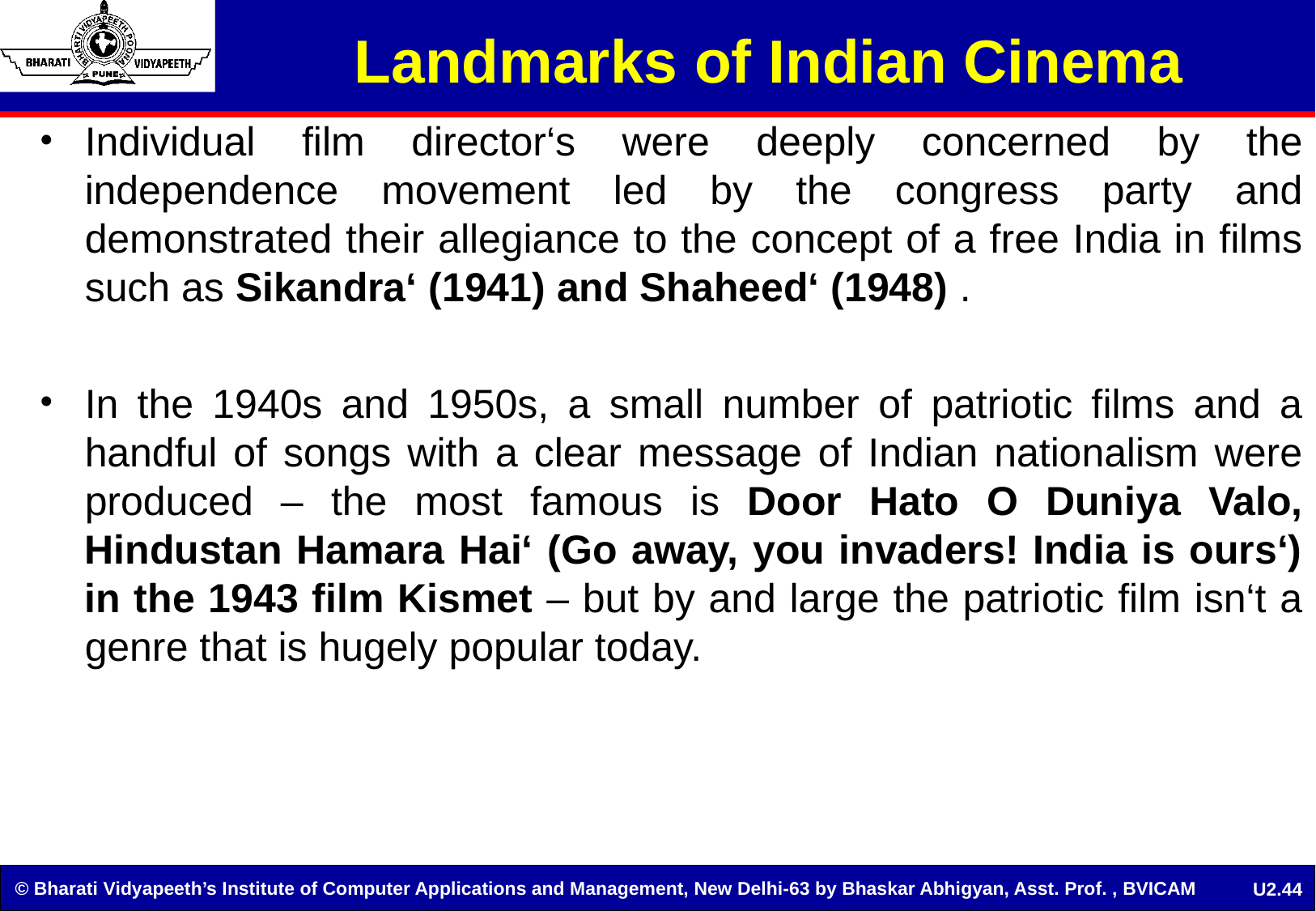

Landmarks of Indian Cinema
Individual film director‘s were deeply concerned by the independence movement led by the congress party and demonstrated their allegiance to the concept of a free India in films such as Sikandra‘ (1941) and Shaheed‘ (1948) .

In the 1940s and 1950s, a small number of patriotic films and a handful of songs with a clear message of Indian nationalism were produced – the most famous is Door Hato O Duniya Valo, Hindustan Hamara Hai‘ (Go away, you invaders! India is ours‘) in the 1943 film Kismet – but by and large the patriotic film isn‘t a genre that is hugely popular today.